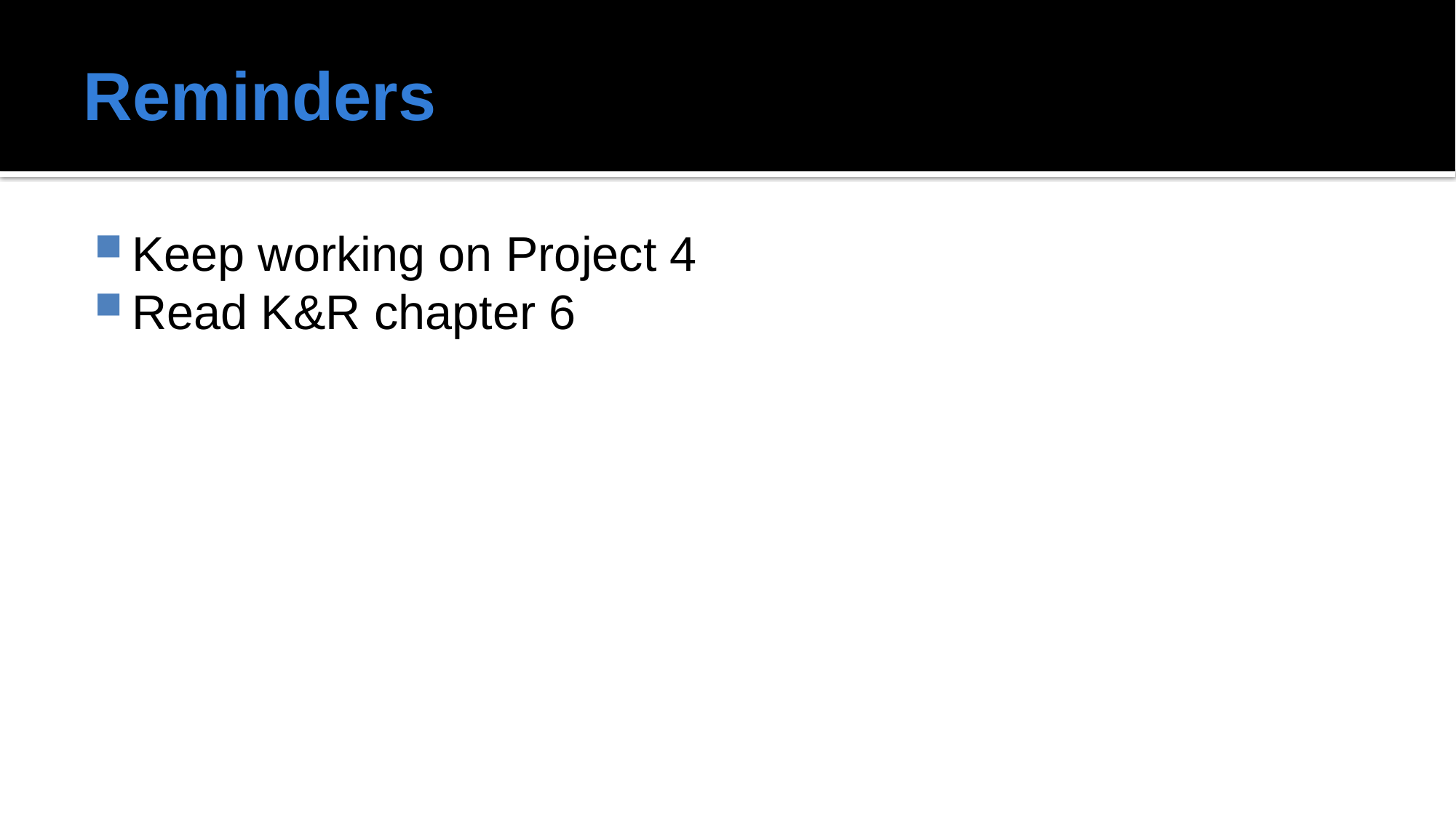

# Reminders
Keep working on Project 4
Read K&R chapter 6